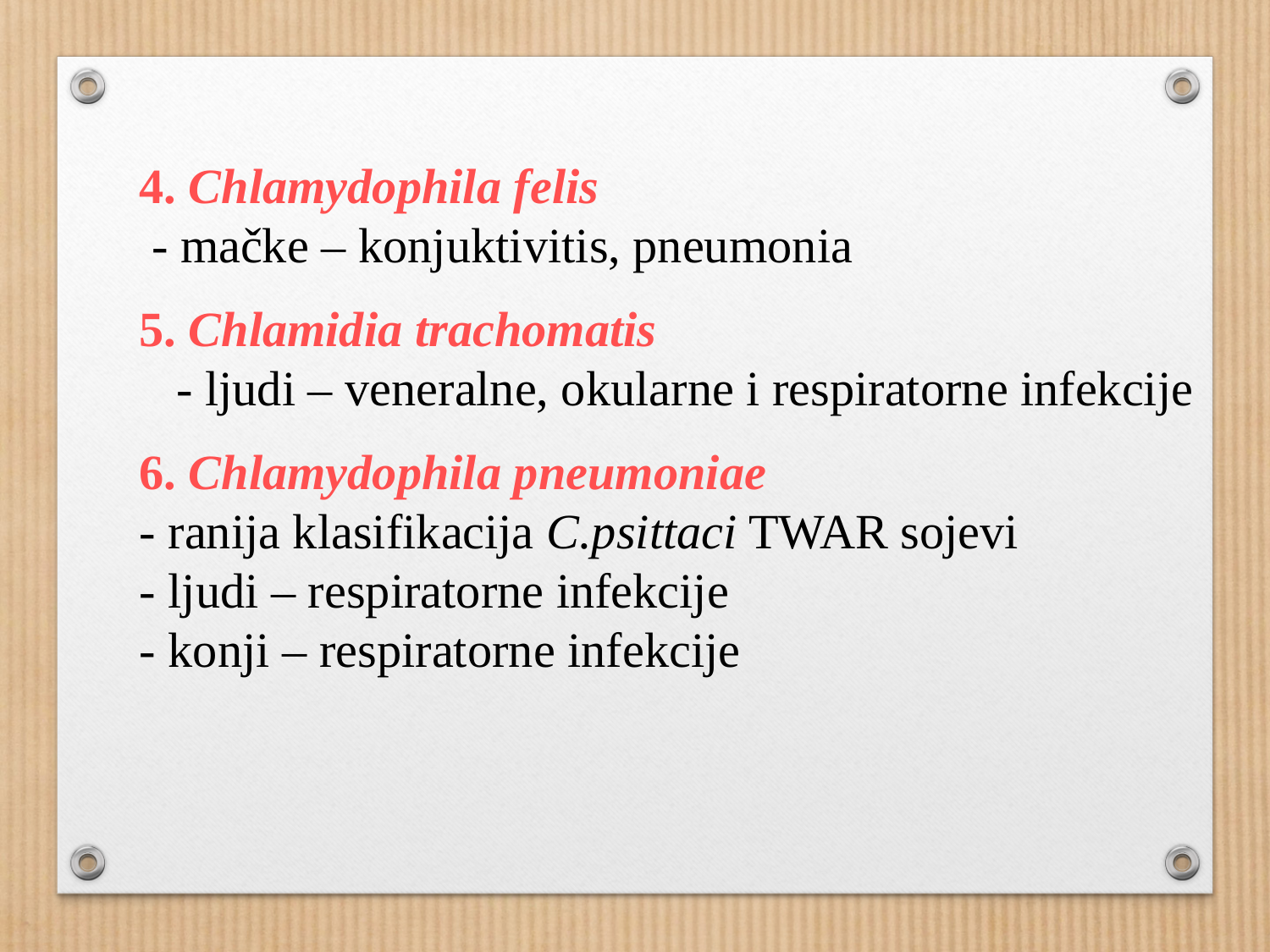

4. Chlamydophila felis                                                          - mačke – konjuktivitis, pneumonia
5. Chlamidia trachomatis                                                       - ljudi – veneralne, okularne i respiratorne infekcije
6. Chlamydophila pneumoniae                                           - ranija klasifikacija C.psittaci TWAR sojevi                       - ljudi – respiratorne infekcije                                             - konji – respiratorne infekcije